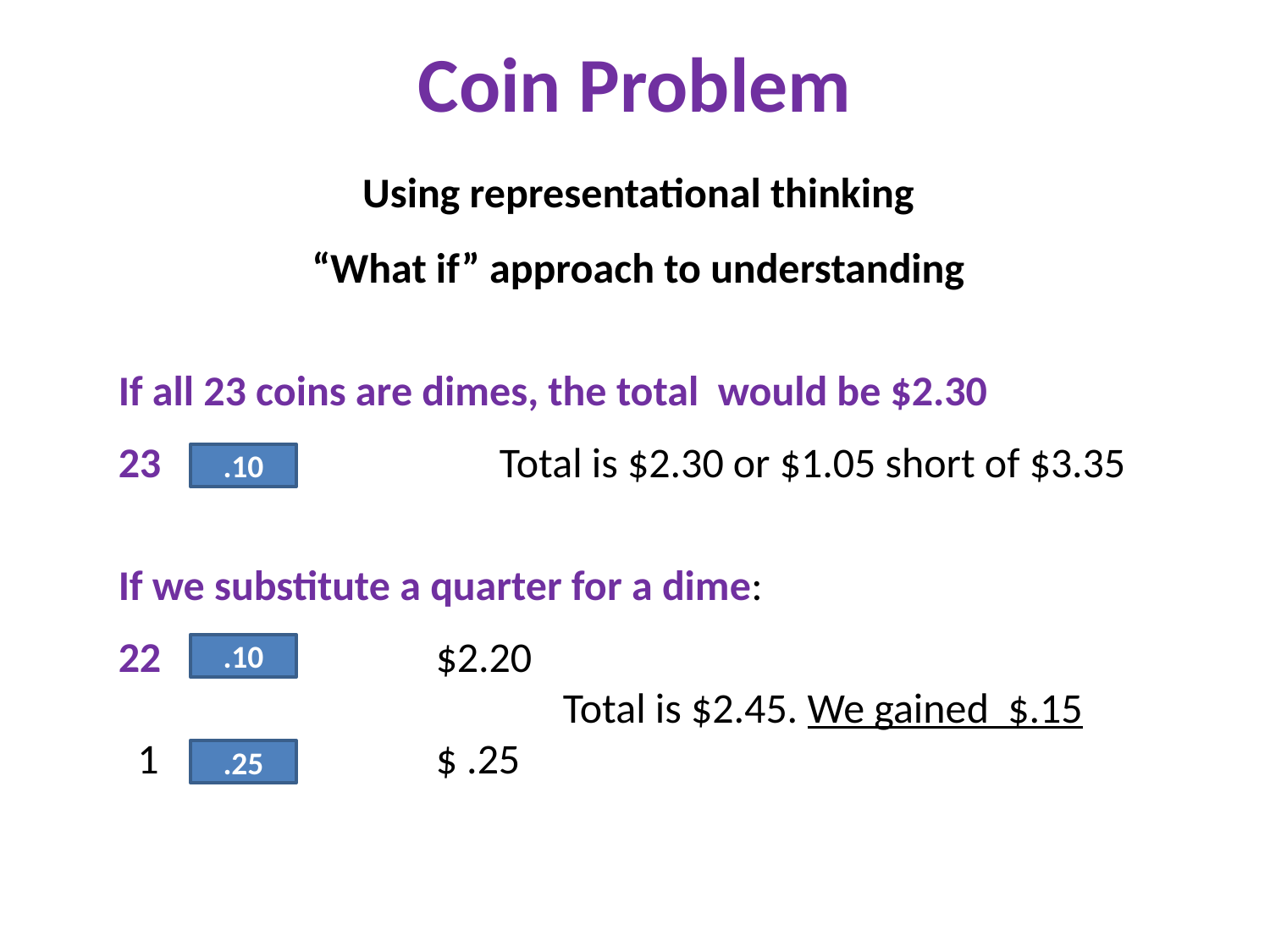

# Coin Problem
Using representational thinking

“What if” approach to understanding

If all 23 coins are dimes, the total  would be $2.30

23			Total is $2.30 or $1.05 short of $3.35

If we substitute a quarter for a dime:

22			$2.20
				Total is $2.45. We gained  $.15
  1			$ .25

.10
.10
.25